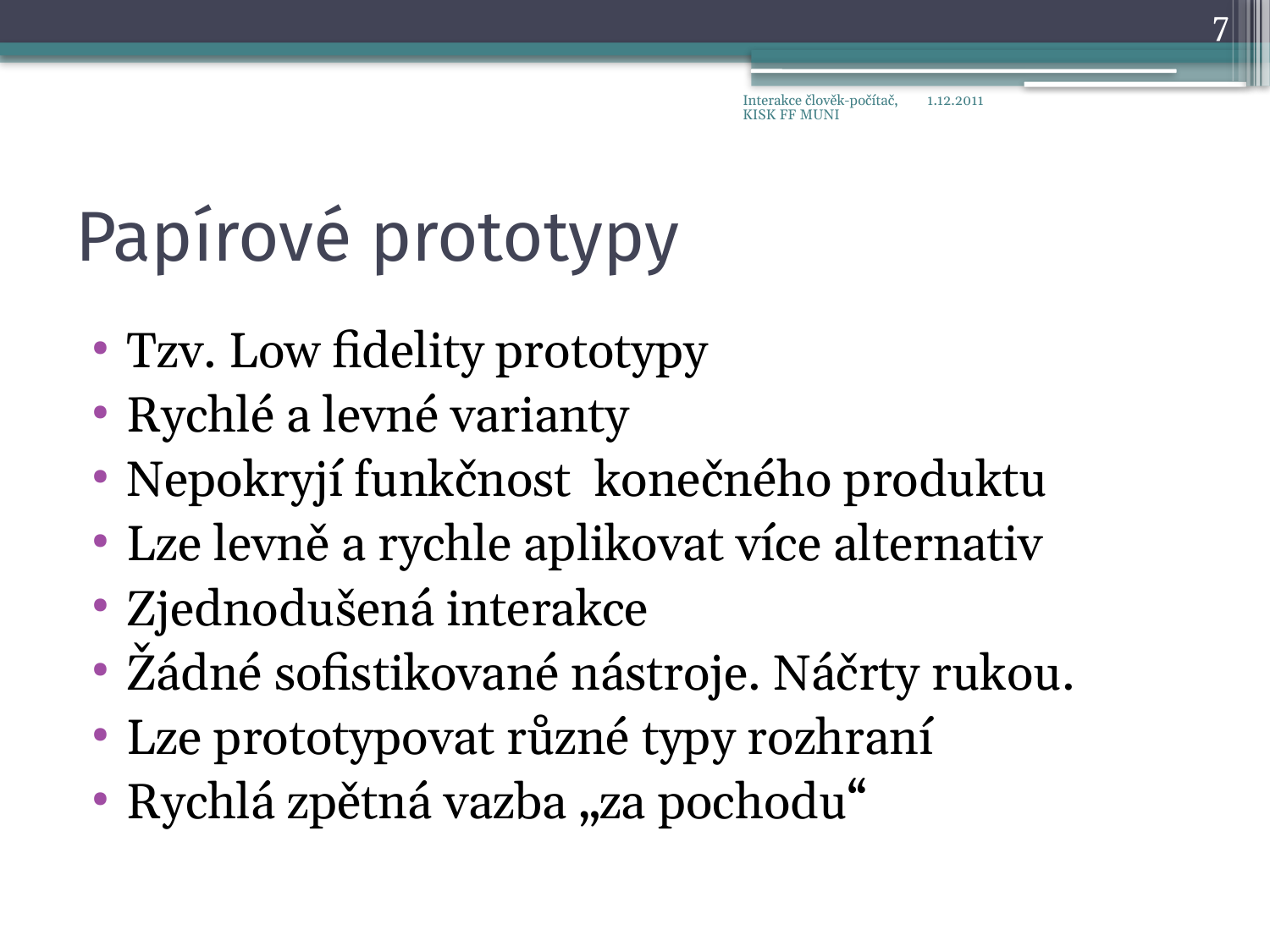

7
Interakce člověk-počítač, KISK FF MUNI
1.12.2011
# Papírové prototypy
Tzv. Low fidelity prototypy
Rychlé a levné varianty
Nepokryjí funkčnost  konečného produktu
Lze levně a rychle aplikovat více alternativ
Zjednodušená interakce
Žádné sofistikované nástroje. Náčrty rukou.
Lze prototypovat různé typy rozhraní
Rychlá zpětná vazba „za pochodu“